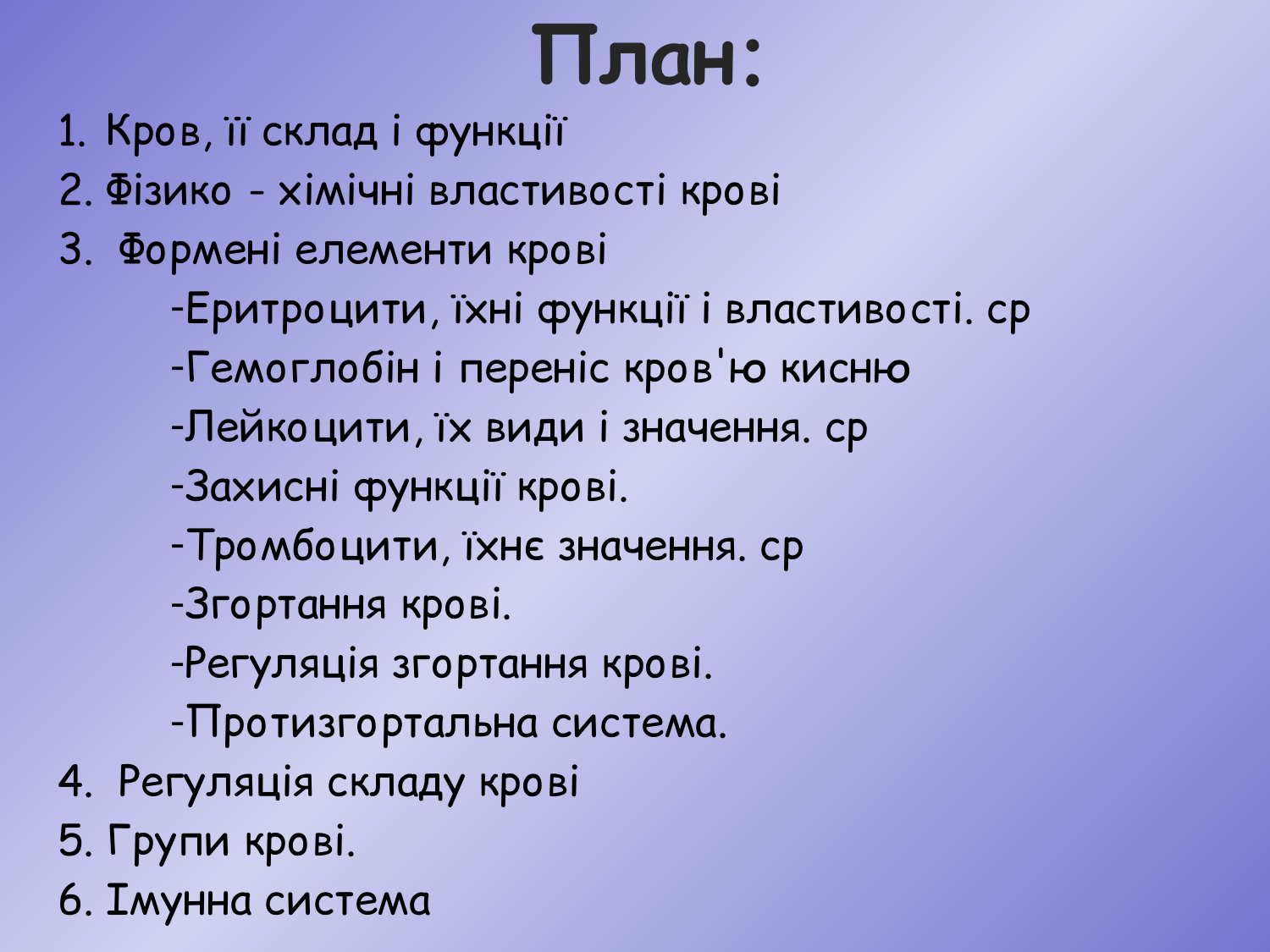

План:
Кров, її склад і функції
Фізико - хімічні властивості крові
 Формені елементи крові
Еритроцити, їхні функції і властивості. ср
Гемоглобін і переніс кров'ю кисню
Лейкоцити, їх види і значення. ср
Захисні функції крові.
Тромбоцити, їхнє значення. ср
Згортання крові.
Регуляція згортання крові.
Протизгортальна система.
4.  Регуляція складу крові
5. Групи крові.
6. Імунна система